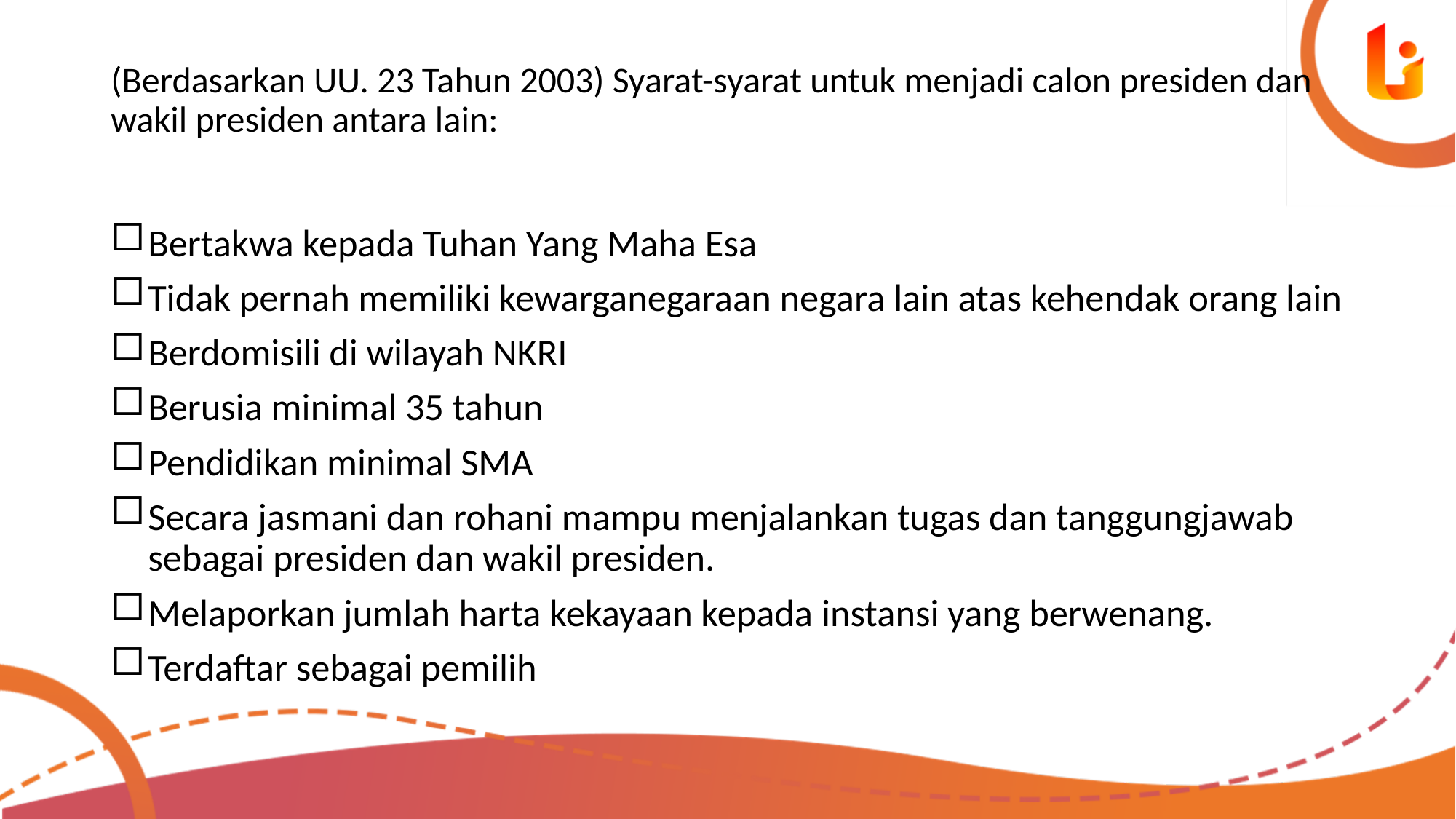

# (Berdasarkan UU. 23 Tahun 2003) Syarat-syarat untuk menjadi calon presiden dan wakil presiden antara lain:
Bertakwa kepada Tuhan Yang Maha Esa
Tidak pernah memiliki kewarganegaraan negara lain atas kehendak orang lain
Berdomisili di wilayah NKRI
Berusia minimal 35 tahun
Pendidikan minimal SMA
Secara jasmani dan rohani mampu menjalankan tugas dan tanggungjawab sebagai presiden dan wakil presiden.
Melaporkan jumlah harta kekayaan kepada instansi yang berwenang.
Terdaftar sebagai pemilih